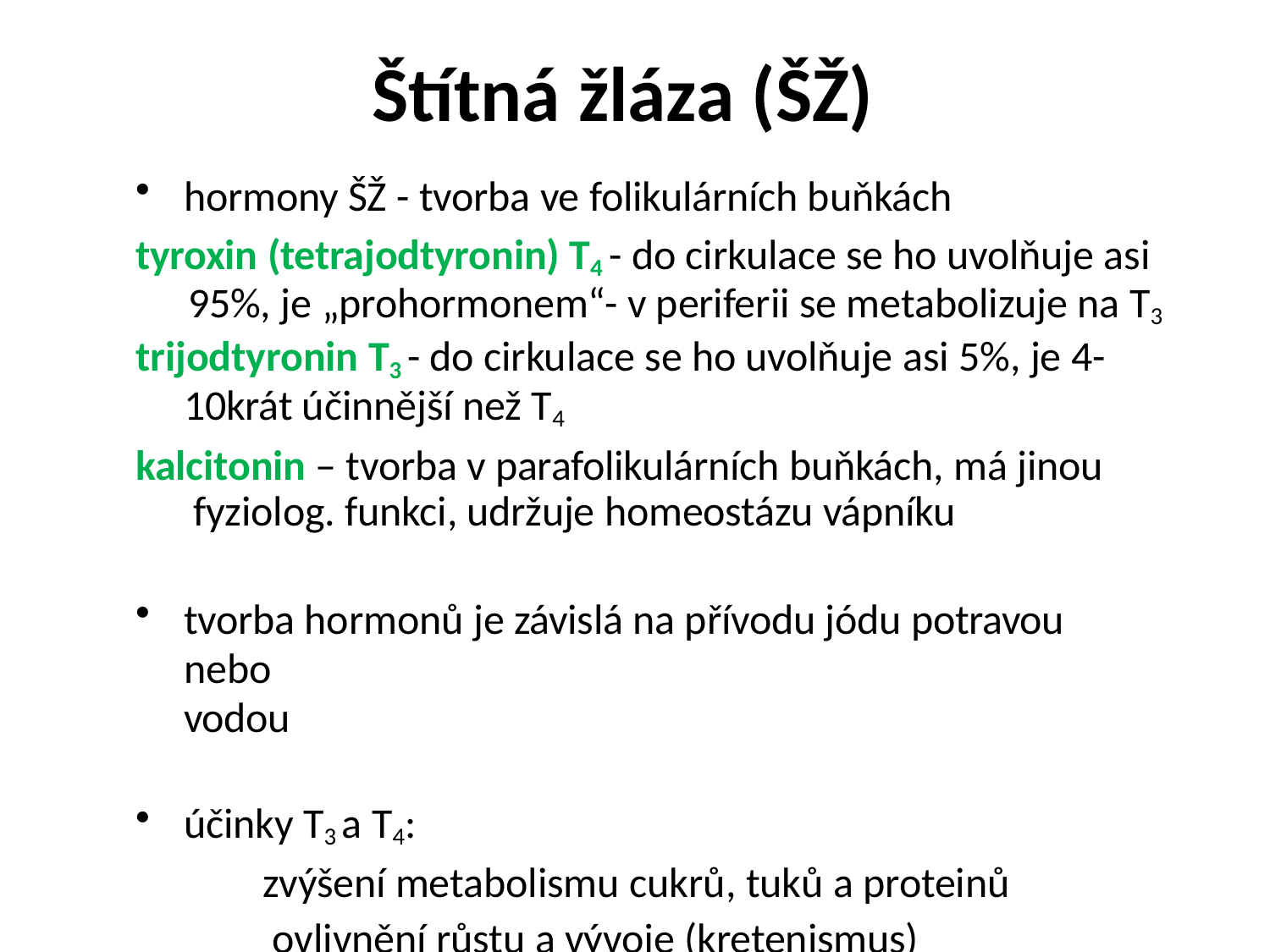

# Štítná žláza (ŠŽ)
hormony ŠŽ - tvorba ve folikulárních buňkách
tyroxin (tetrajodtyronin) T4 - do cirkulace se ho uvolňuje asi
95%, je „prohormonem“- v periferii se metabolizuje na T3
trijodtyronin T3 - do cirkulace se ho uvolňuje asi 5%, je 4-
10krát účinnější než T4
kalcitonin – tvorba v parafolikulárních buňkách, má jinou  fyziolog. funkci, udržuje homeostázu vápníku

tvorba hormonů je závislá na přívodu jódu potravou nebo
vodou

účinky T3 a T4:
zvýšení metabolismu cukrů, tuků a proteinů  ovlivnění růstu a vývoje (kretenismus)